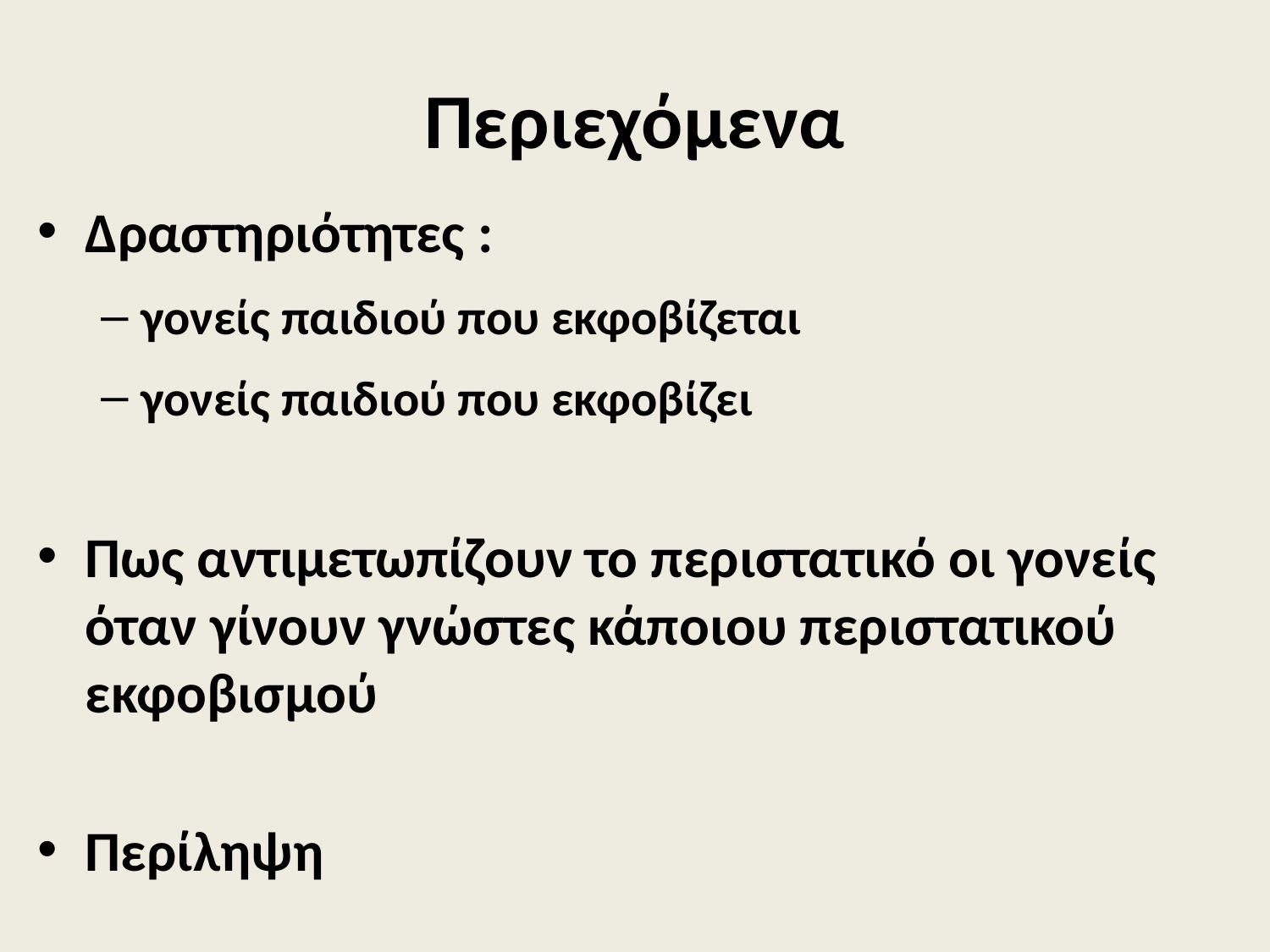

# Περιεχόμενα
Δραστηριότητες :
γονείς παιδιού που εκφοβίζεται
γονείς παιδιού που εκφοβίζει

Πως αντιμετωπίζουν το περιστατικό οι γονείς όταν γίνουν γνώστες κάποιου περιστατικού εκφοβισμού

Περίληψη